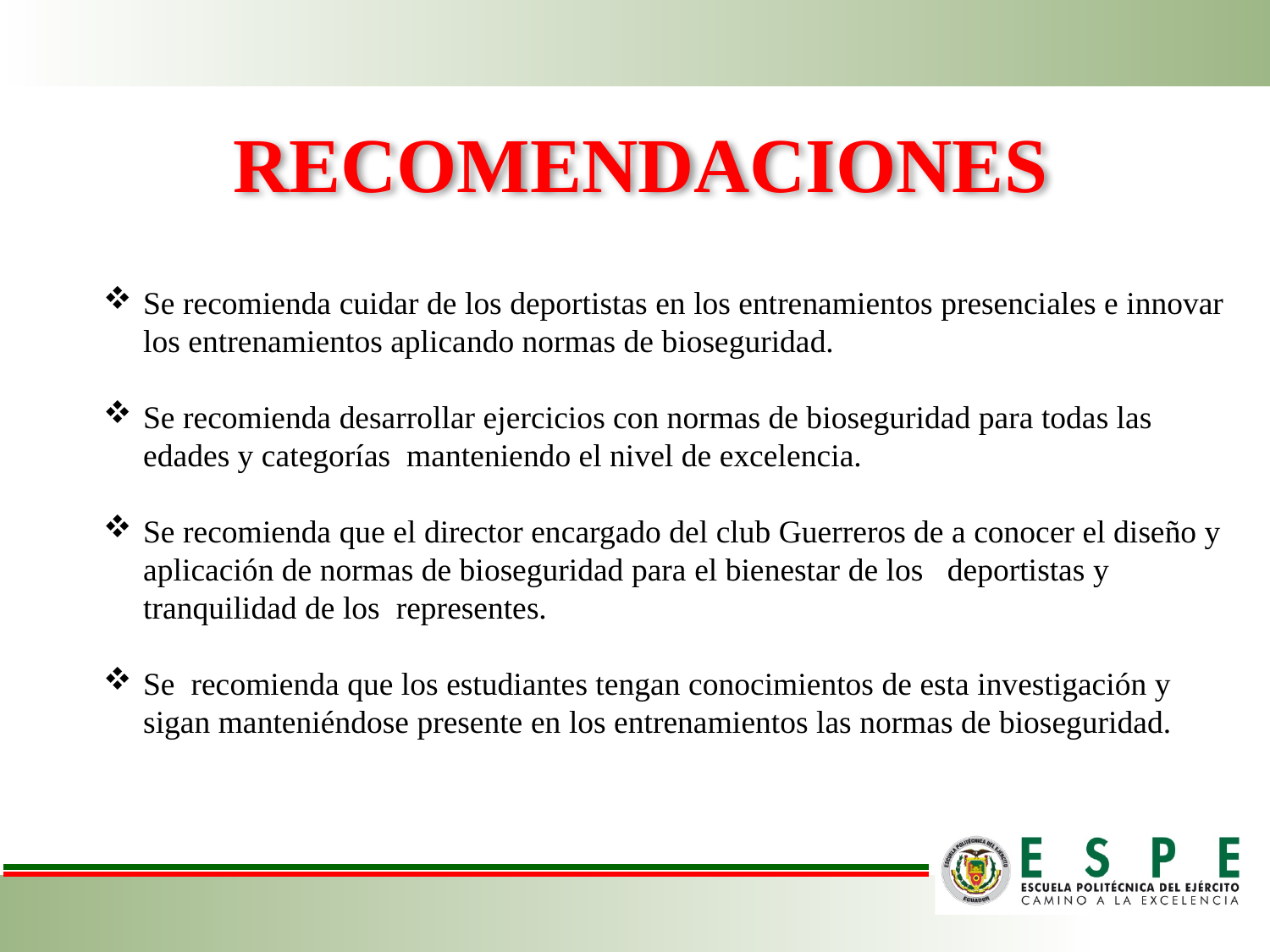

RECOMENDACIONES
Se recomienda cuidar de los deportistas en los entrenamientos presenciales e innovar los entrenamientos aplicando normas de bioseguridad.

Se recomienda desarrollar ejercicios con normas de bioseguridad para todas las edades y categorías  manteniendo el nivel de excelencia.

Se recomienda que el director encargado del club Guerreros de a conocer el diseño y aplicación de normas de bioseguridad para el bienestar de los   deportistas y tranquilidad de los  representes.

Se  recomienda que los estudiantes tengan conocimientos de esta investigación y sigan manteniéndose presente en los entrenamientos las normas de bioseguridad.